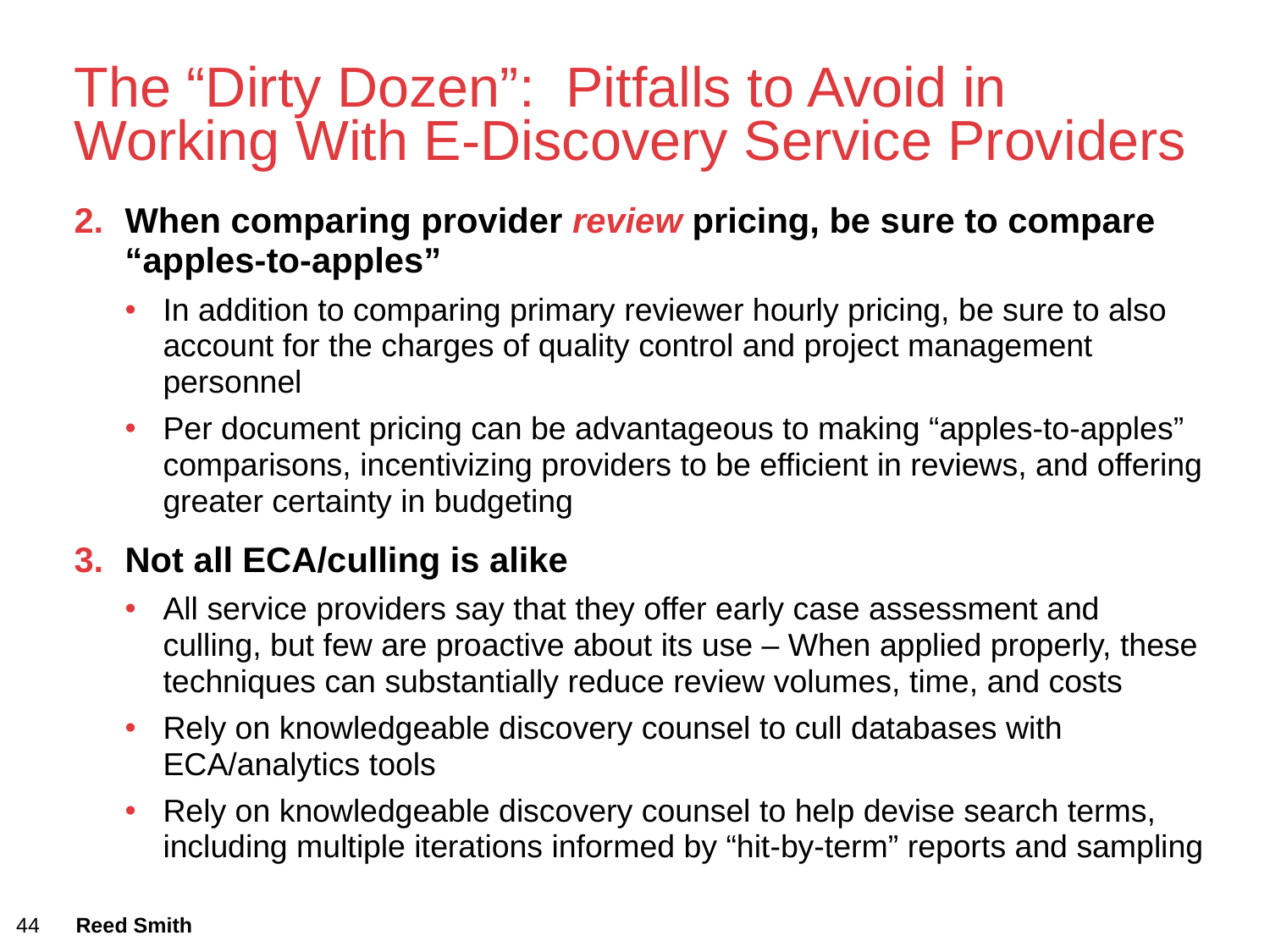

The “Dirty Dozen”:  Pitfalls to Avoid in Working With E-Discovery Service Providers
When comparing provider review pricing, be sure to compare “apples-to-apples”
In addition to comparing primary reviewer hourly pricing, be sure to also account for the charges of quality control and project management personnel
Per document pricing can be advantageous to making “apples-to-apples” comparisons, incentivizing providers to be efficient in reviews, and offering greater certainty in budgeting
Not all ECA/culling is alike
All service providers say that they offer early case assessment and culling, but few are proactive about its use – When applied properly, these techniques can substantially reduce review volumes, time, and costs
Rely on knowledgeable discovery counsel to cull databases with ECA/analytics tools
Rely on knowledgeable discovery counsel to help devise search terms, including multiple iterations informed by “hit-by-term” reports and sampling
44